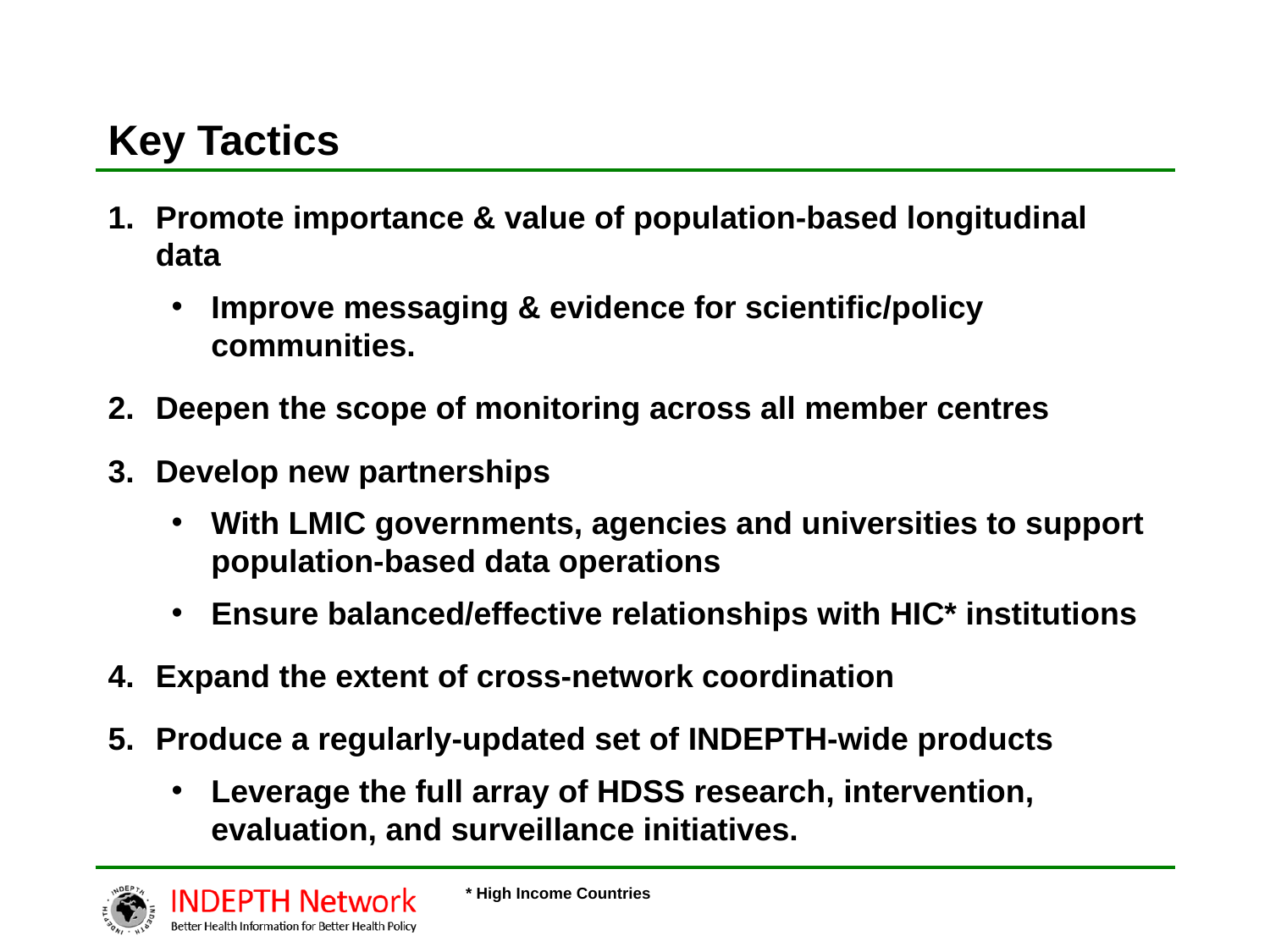

# Key Tactics
Promote importance & value of population-based longitudinal data
Improve messaging & evidence for scientific/policy communities.
Deepen the scope of monitoring across all member centres
Develop new partnerships
With LMIC governments, agencies and universities to support population-based data operations
Ensure balanced/effective relationships with HIC* institutions
Expand the extent of cross-network coordination
Produce a regularly-updated set of INDEPTH-wide products
Leverage the full array of HDSS research, intervention, evaluation, and surveillance initiatives.

* High Income Countries